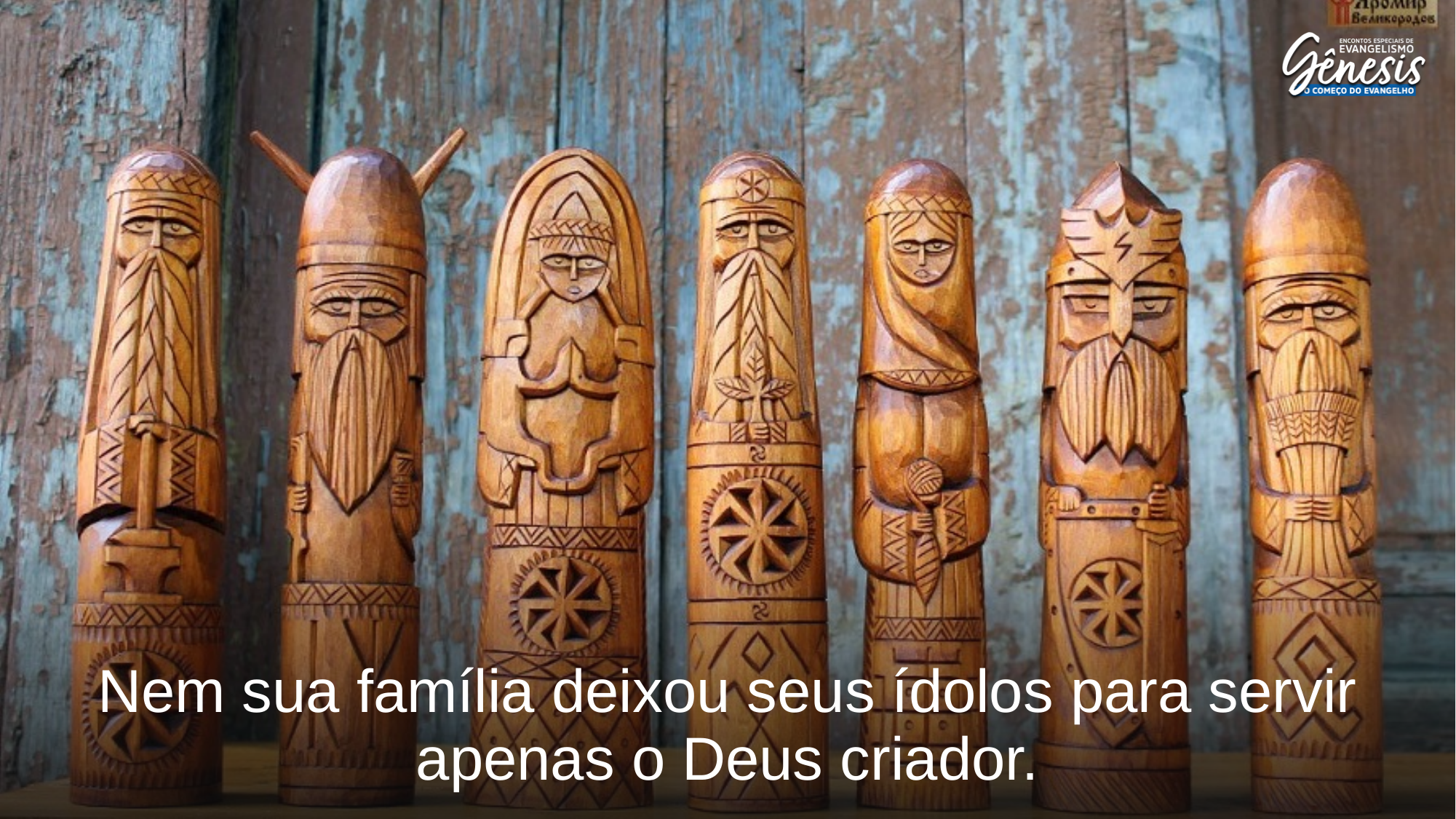

Nem sua família deixou seus ídolos para servir apenas o Deus criador.